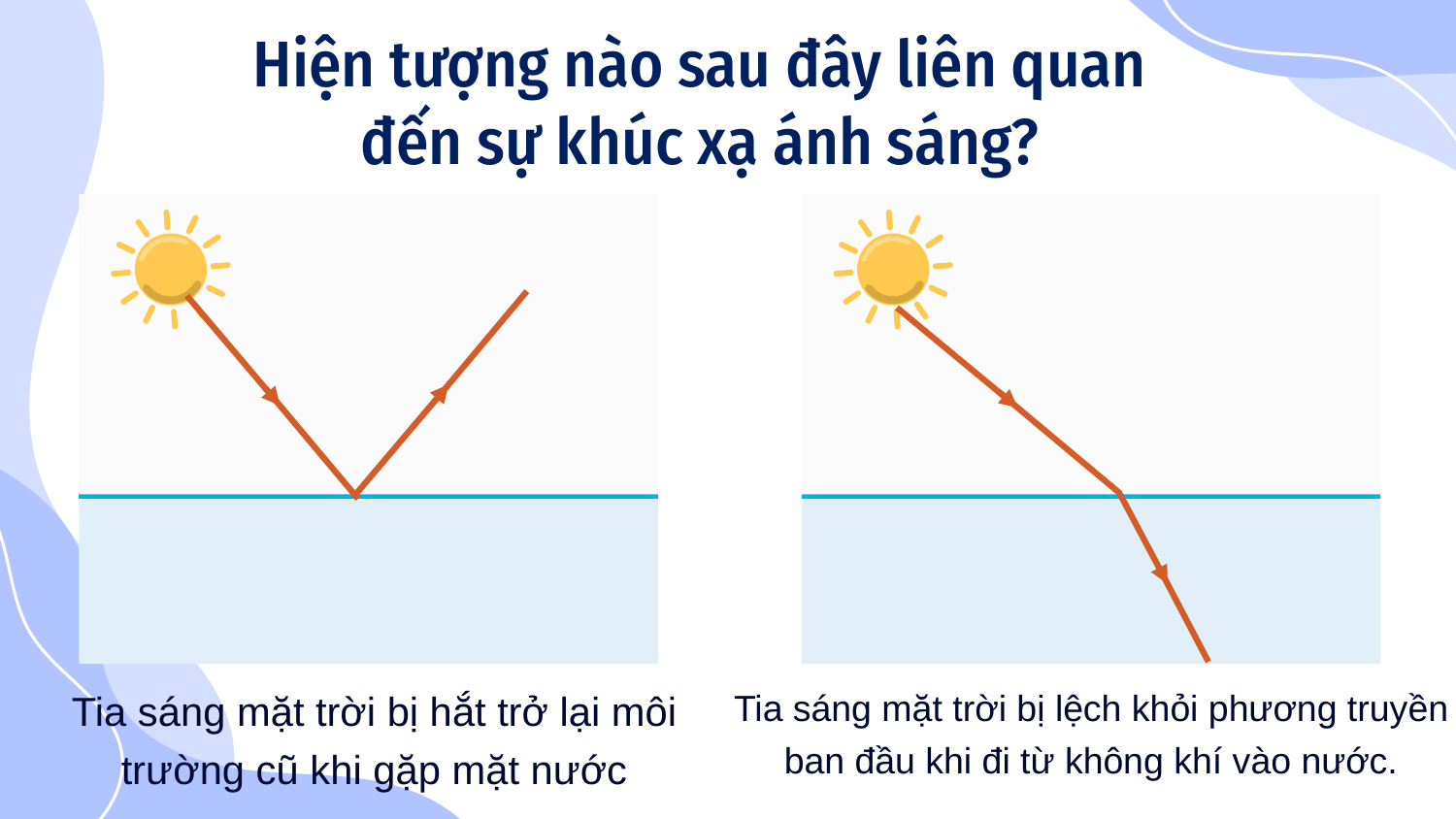

Hiện tượng nào sau đây liên quan đến sự khúc xạ ánh sáng?
#

Tia sáng mặt trời bị hắt trở lại môi trường cũ khi gặp mặt nước
Tia sáng mặt trời bị lệch khỏi phương truyền ban đầu khi đi từ không khí vào nước.